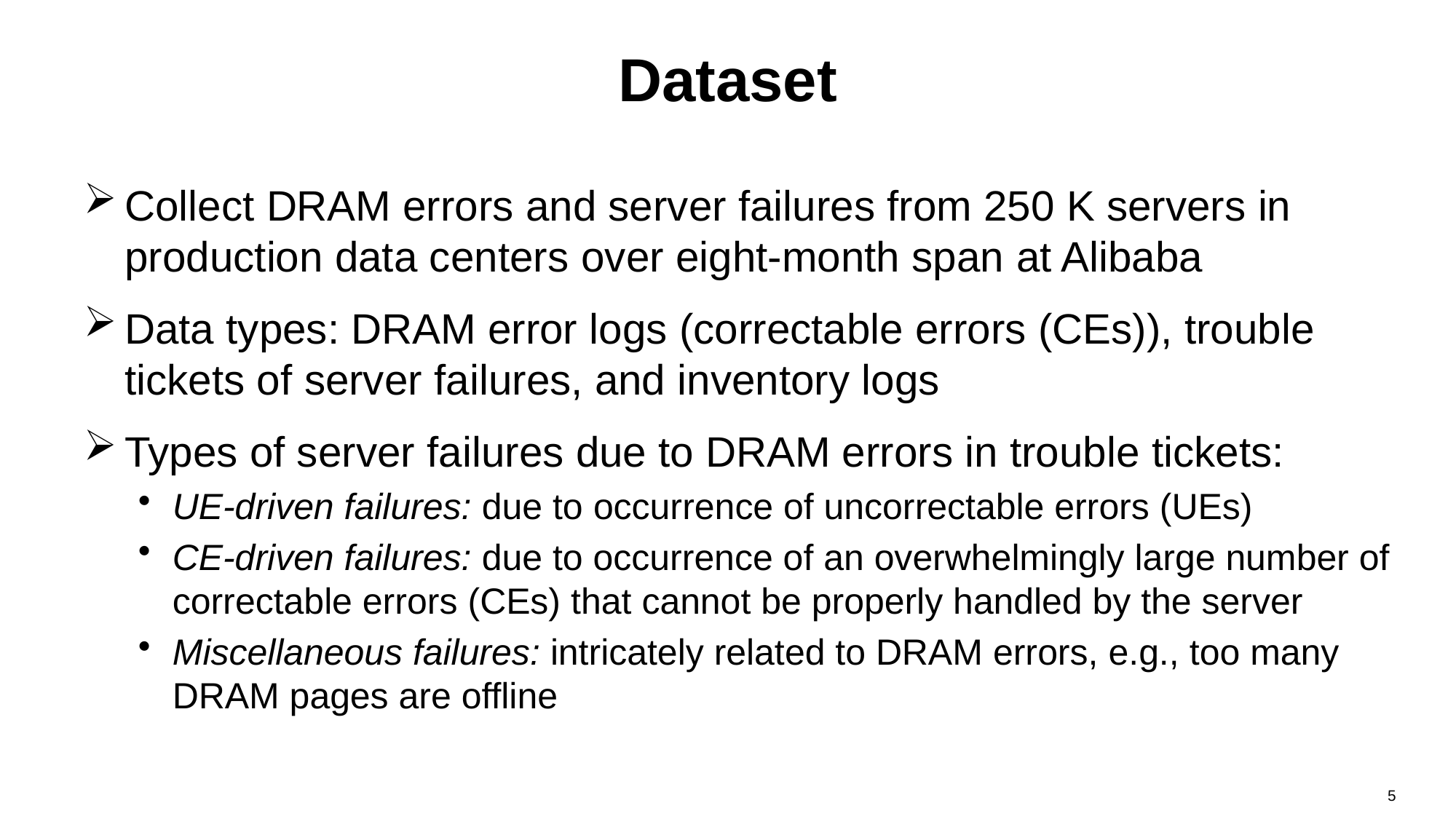

# Dataset
Collect DRAM errors and server failures from 250 K servers in production data centers over eight-month span at Alibaba
Data types: DRAM error logs (correctable errors (CEs)), trouble tickets of server failures, and inventory logs
Types of server failures due to DRAM errors in trouble tickets:
UE-driven failures: due to occurrence of uncorrectable errors (UEs)
CE-driven failures: due to occurrence of an overwhelmingly large number of correctable errors (CEs) that cannot be properly handled by the server
Miscellaneous failures: intricately related to DRAM errors, e.g., too many DRAM pages are offline

5